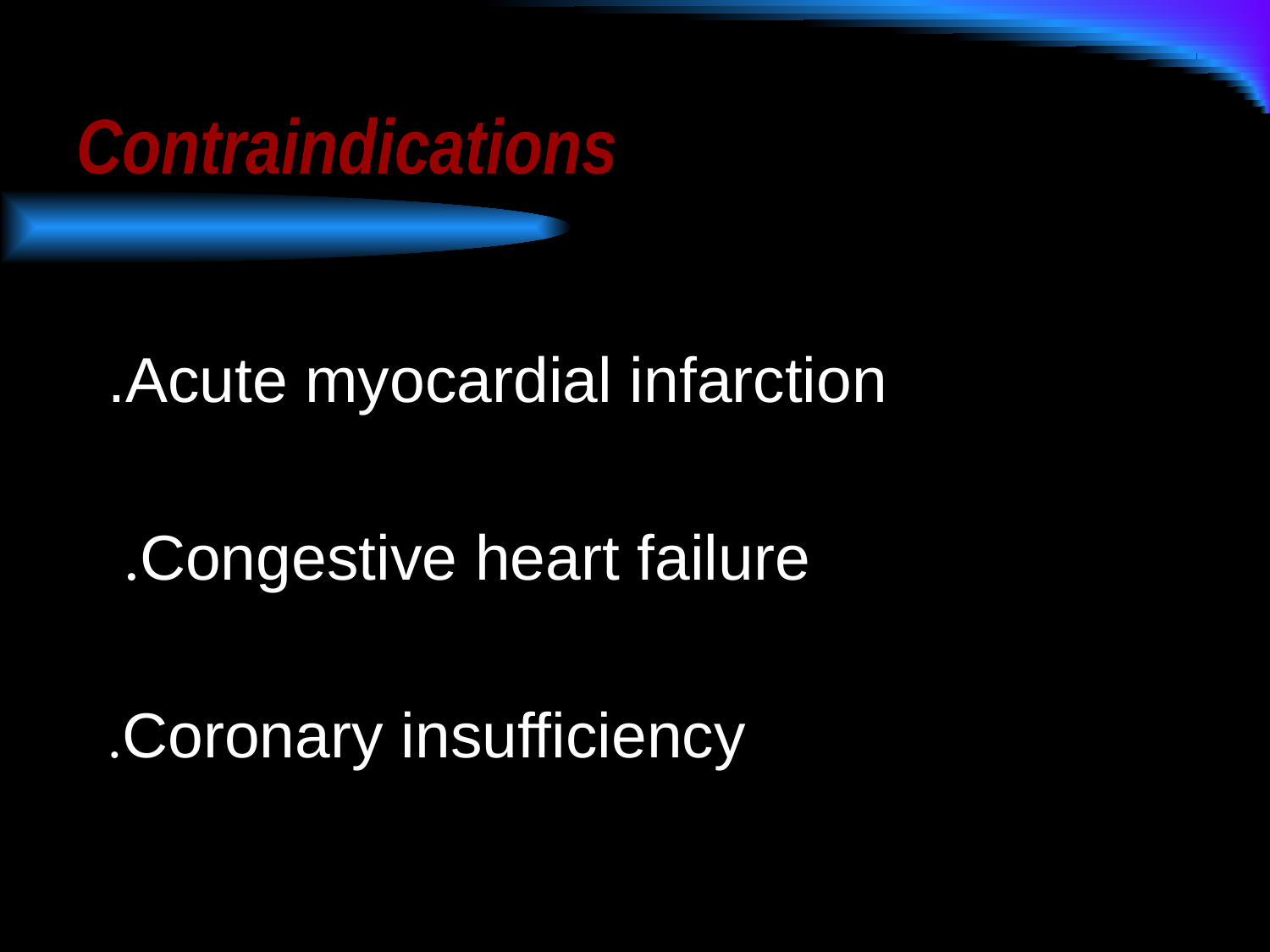

# Contraindications
 Acute myocardial infarction.

 Congestive heart failure.

 Coronary insufficiency.